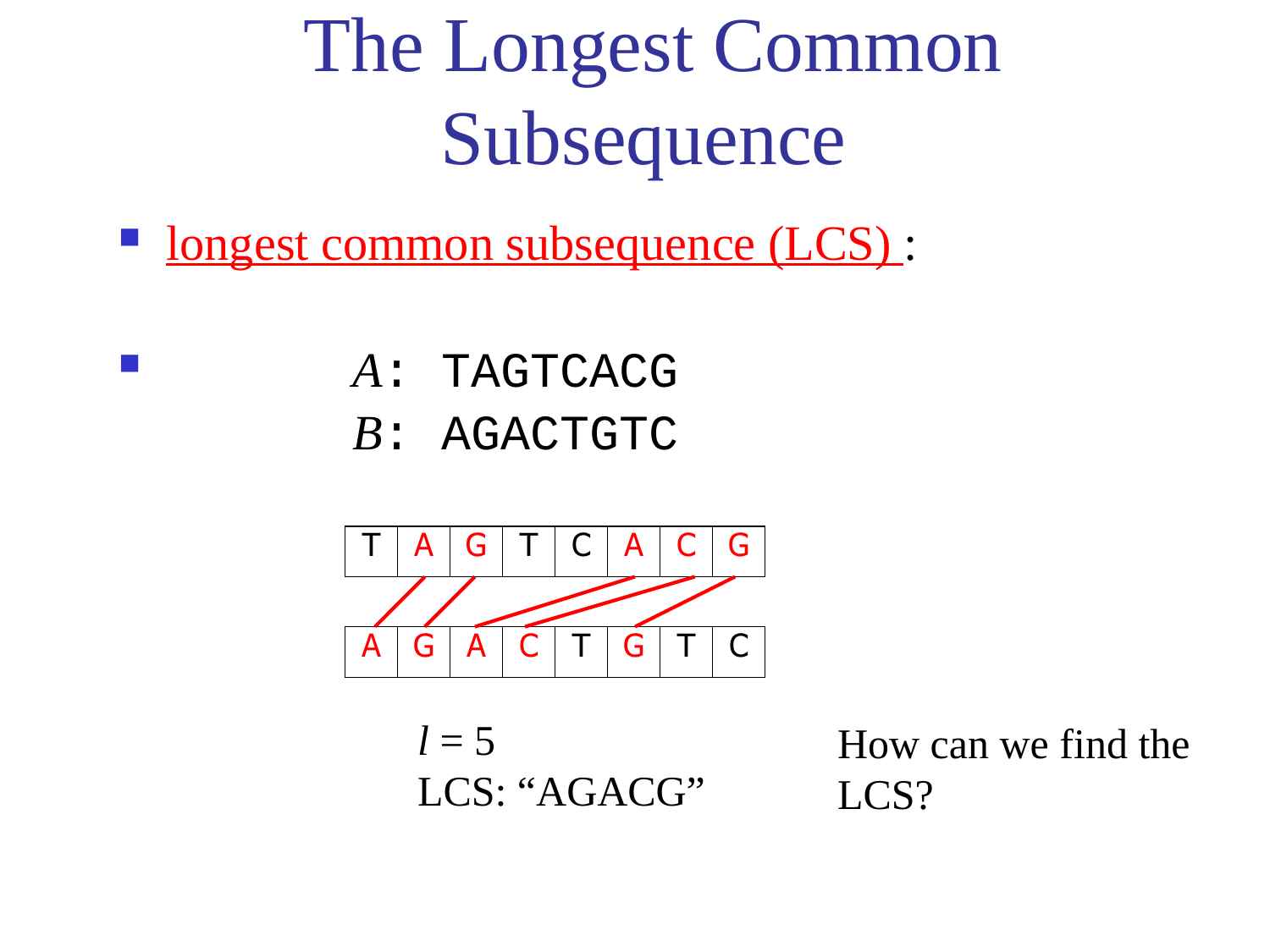

# The Longest Common Subsequence
longest common subsequence (LCS) :

	  A: TAGTCACG
		  B: AGACTGTC
| T | A | G | T | C | A | C | G |
| --- | --- | --- | --- | --- | --- | --- | --- |
| A | G | A | C | T | G | T | C |
| --- | --- | --- | --- | --- | --- | --- | --- |
l = 5
LCS: “AGACG”
How can we find the LCS?